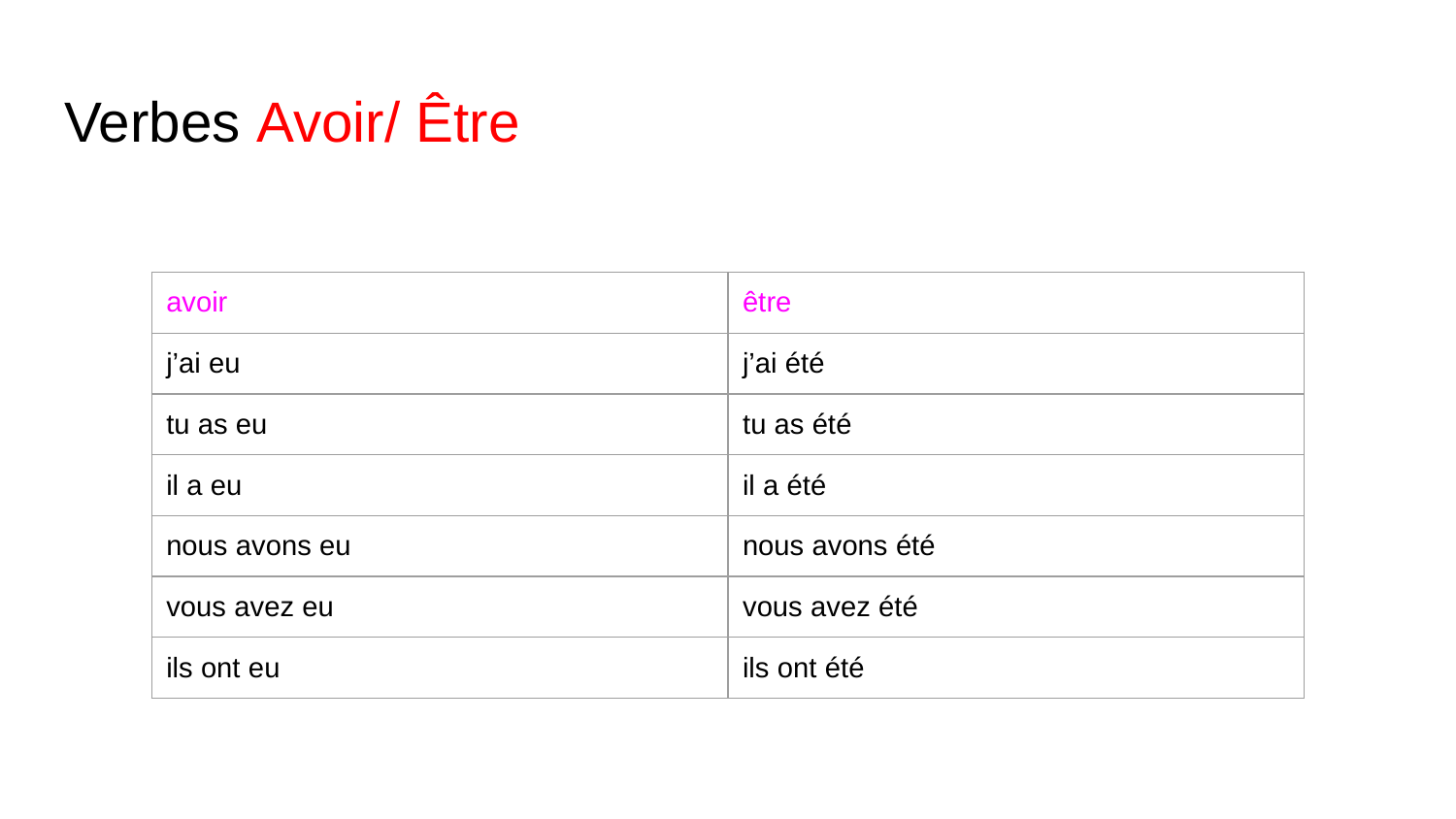

# Verbes Avoir/ Être

| avoir | être |
| --- | --- |
| j’ai eu | j’ai été |
| tu as eu | tu as été |
| il a eu | il a été |
| nous avons eu | nous avons été |
| vous avez eu | vous avez été |
| ils ont eu | ils ont été |